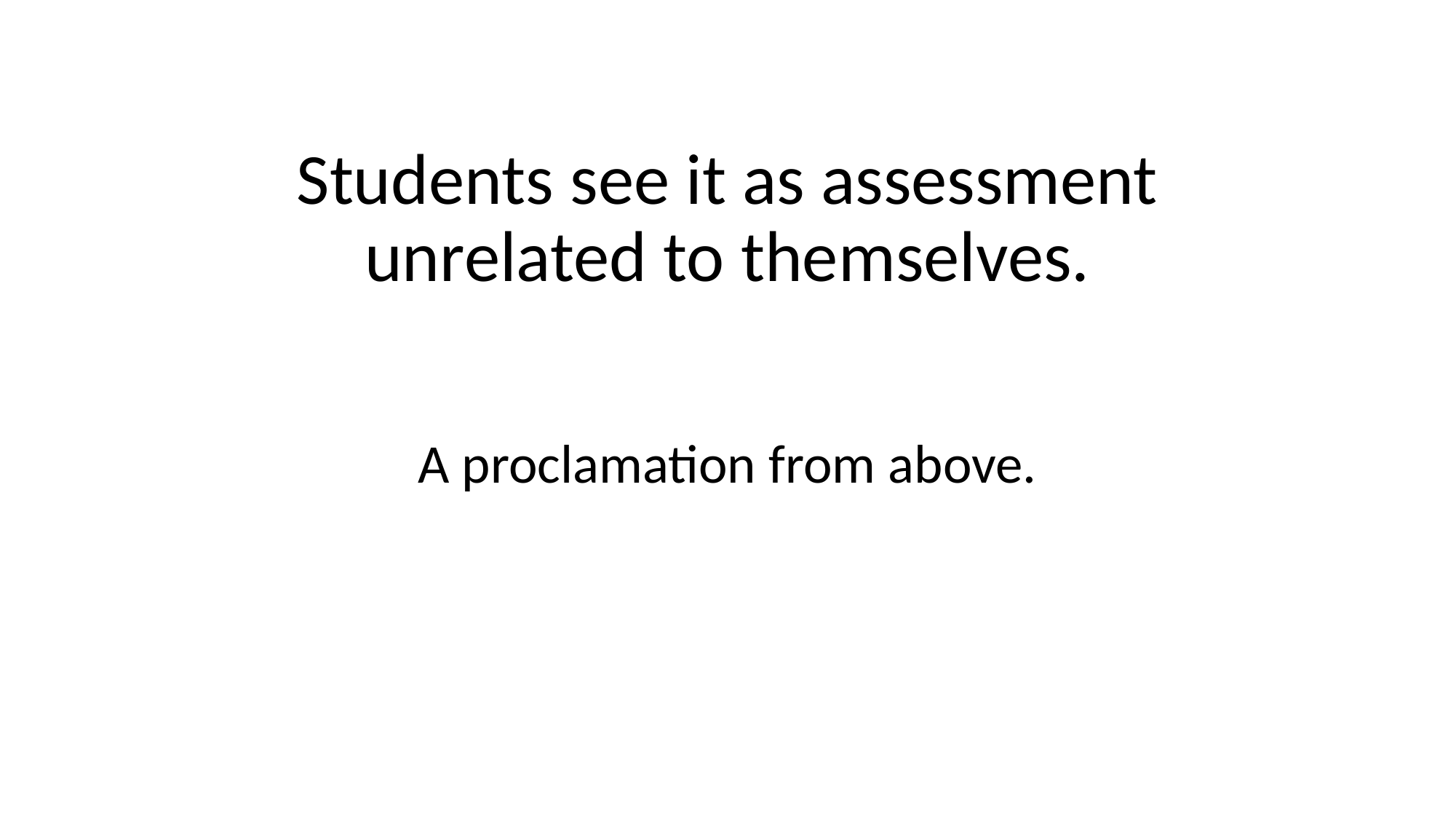

# Students see it as assessment unrelated to themselves.
A proclamation from above.